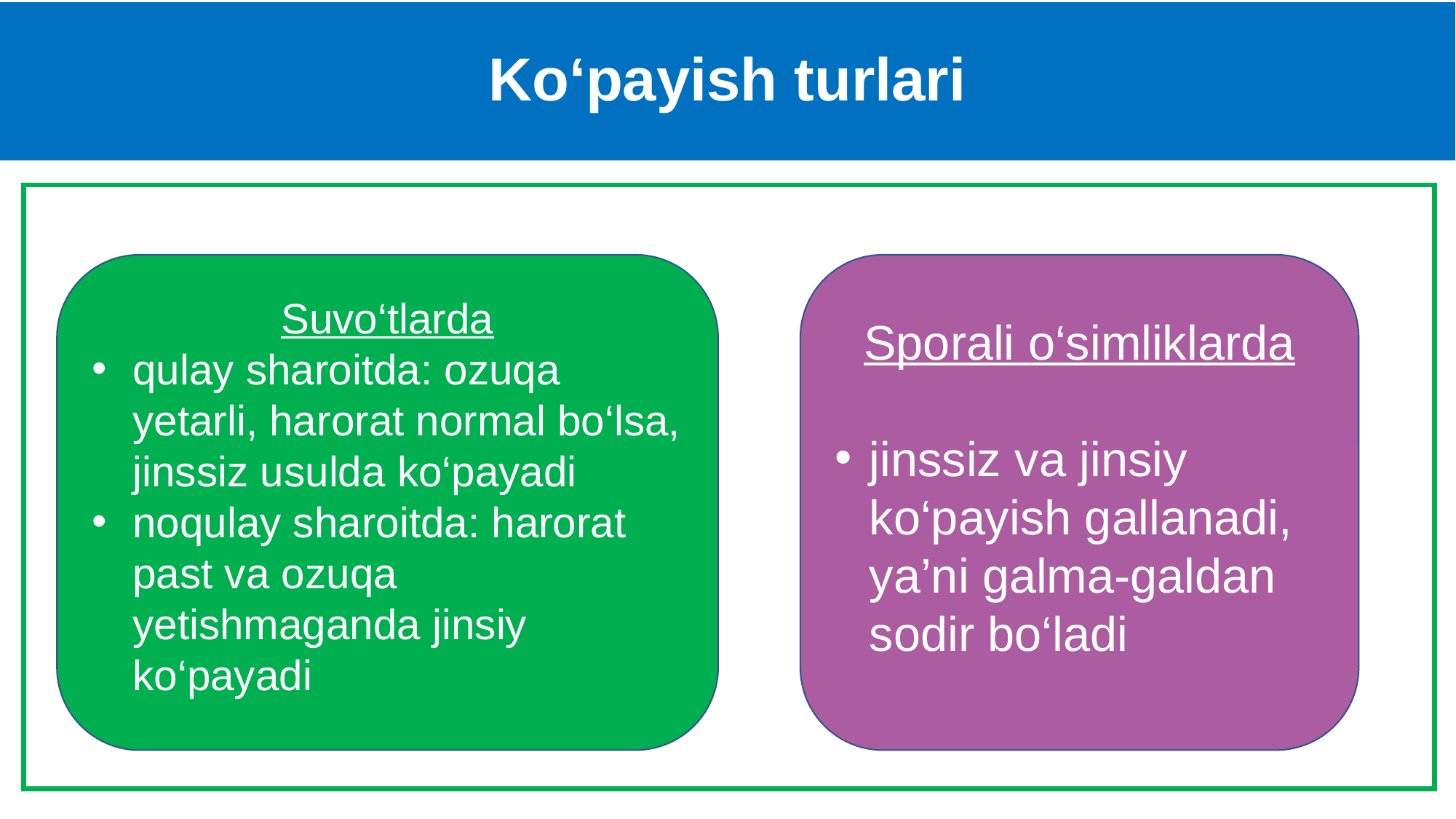

# Ko‘payish turlari

Suvo‘tlarda
qulay sharoitda: ozuqa yetarli, harorat normal bo‘lsa, jinssiz usulda ko‘payadi
noqulay sharoitda: harorat past va ozuqa yetishmaganda jinsiy ko‘payadi

Sporali o‘simliklarda

jinssiz va jinsiy ko‘payish gallanadi, ya’ni galma-galdan sodir bo‘ladi